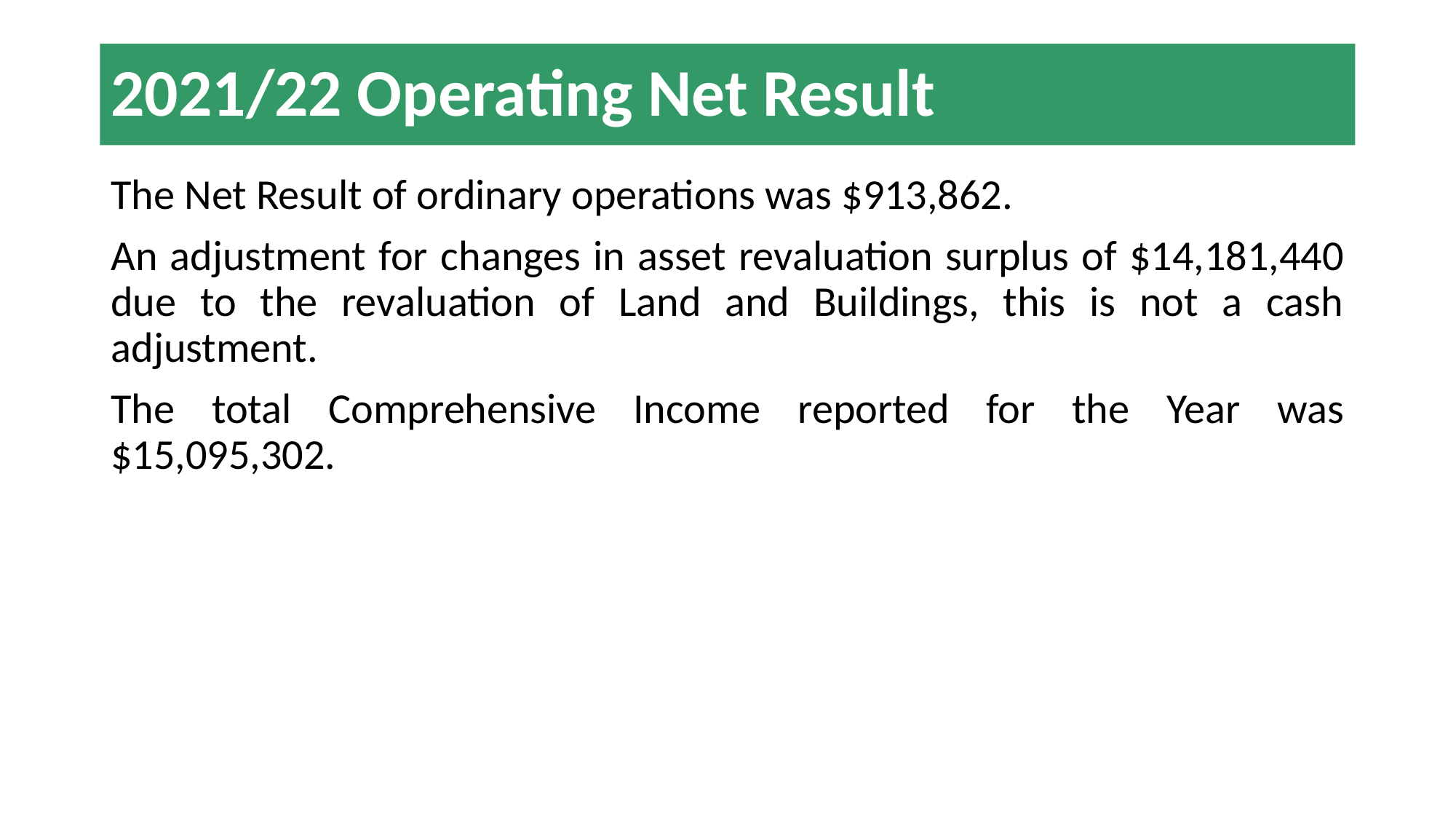

# 2021/22 Operating Net Result
The Net Result of ordinary operations was $913,862.
An adjustment for changes in asset revaluation surplus of $14,181,440 due to the revaluation of Land and Buildings, this is not a cash adjustment.
The total Comprehensive Income reported for the Year was $15,095,302.